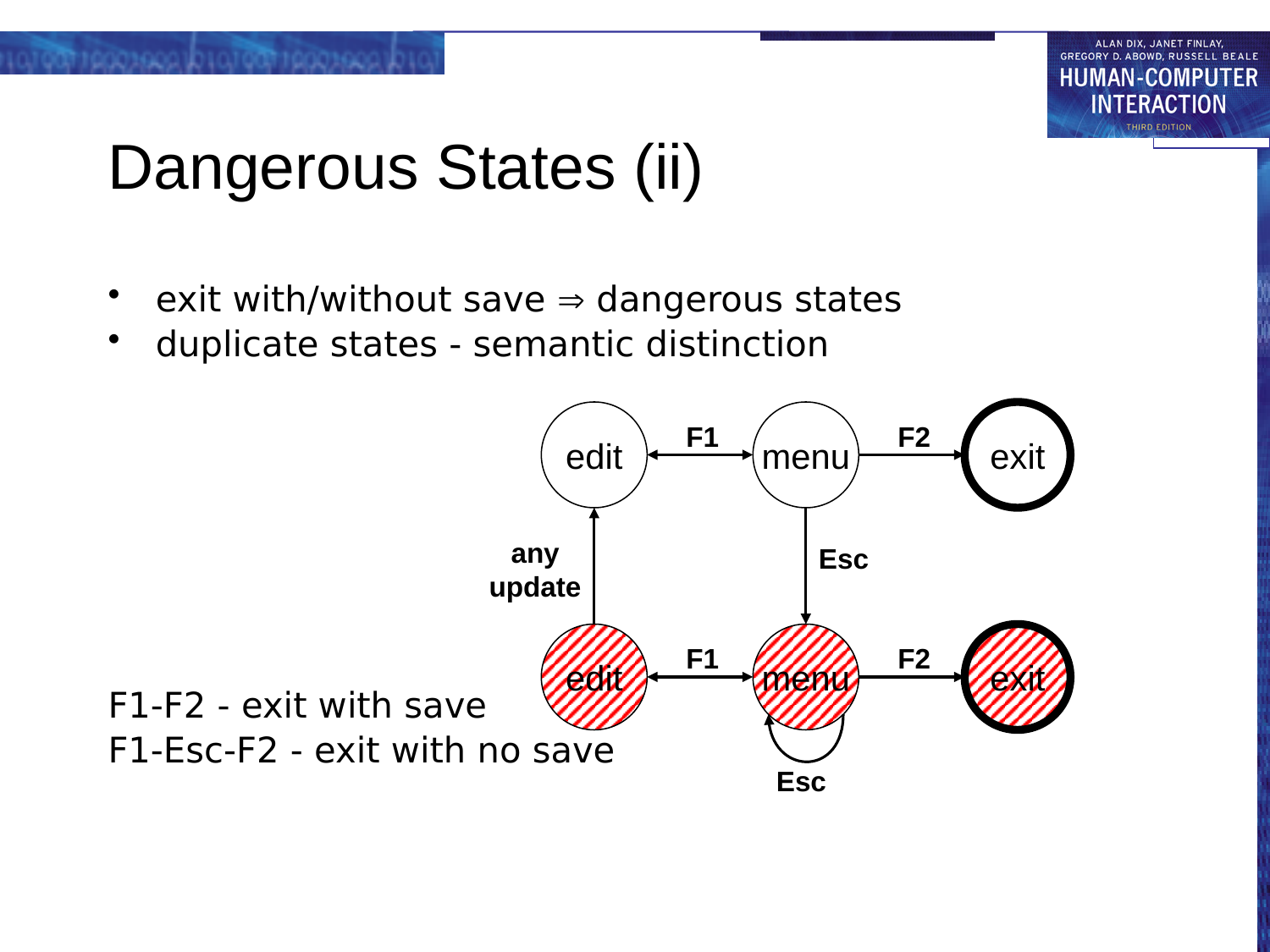

# Dangerous States (ii)
exit with/without save ⇒ dangerous states
duplicate states - semantic distinction

F1-F2 - exit with save
F1-Esc-F2 - exit with no save
edit
menu
exit
F1
F2
any
update
Esc
edit
menu
exit
F1
F2
Esc